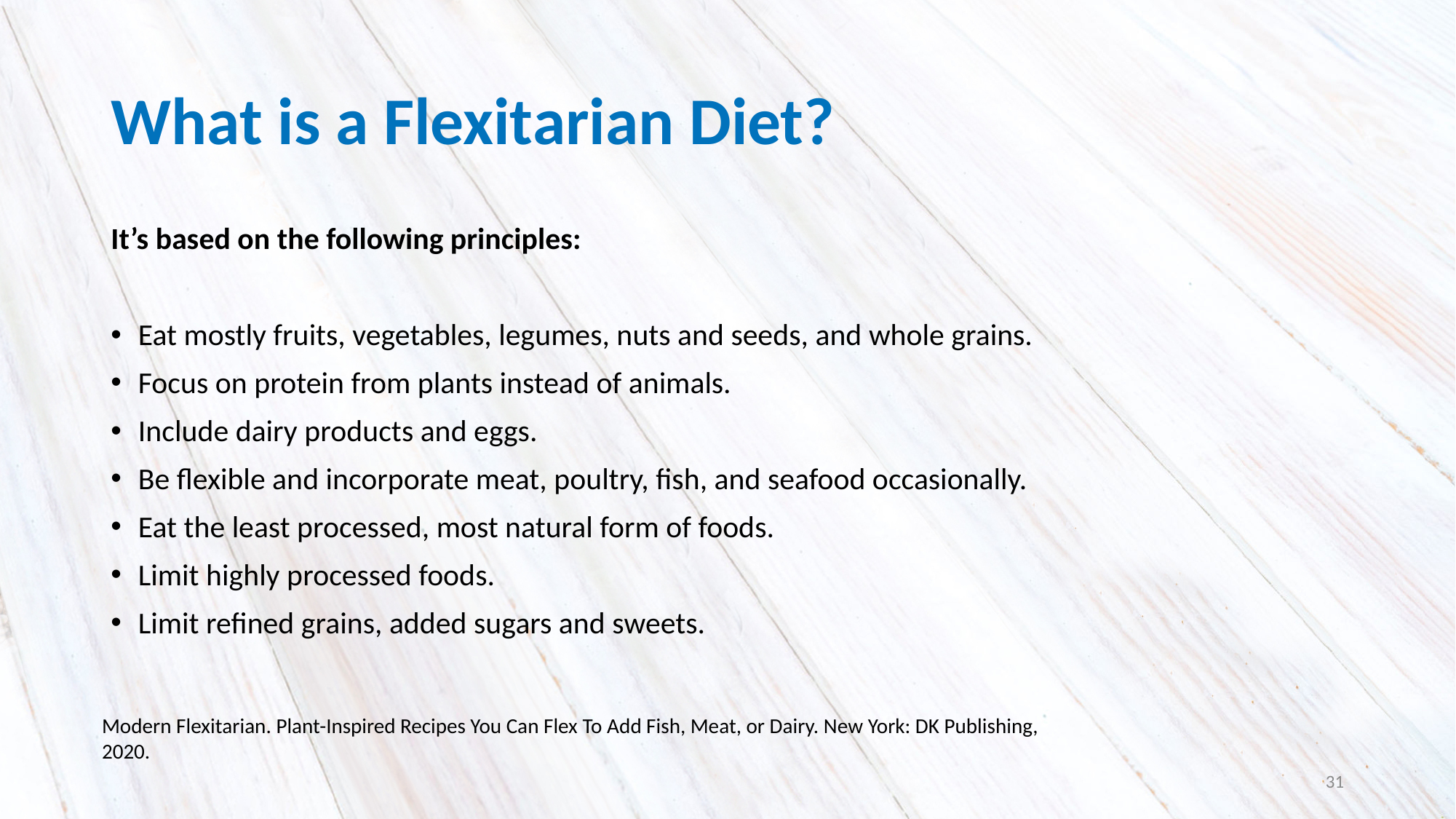

# What is a Flexitarian Diet?
It’s based on the following principles:

Eat mostly fruits, vegetables, legumes, nuts and seeds, and whole grains.
Focus on protein from plants instead of animals.
Include dairy products and eggs.
Be flexible and incorporate meat, poultry, fish, and seafood occasionally.
Eat the least processed, most natural form of foods.
Limit highly processed foods.
Limit refined grains, added sugars and sweets.
Modern Flexitarian. Plant-Inspired Recipes You Can Flex To Add Fish, Meat, or Dairy. New York: DK Publishing, 2020.
31